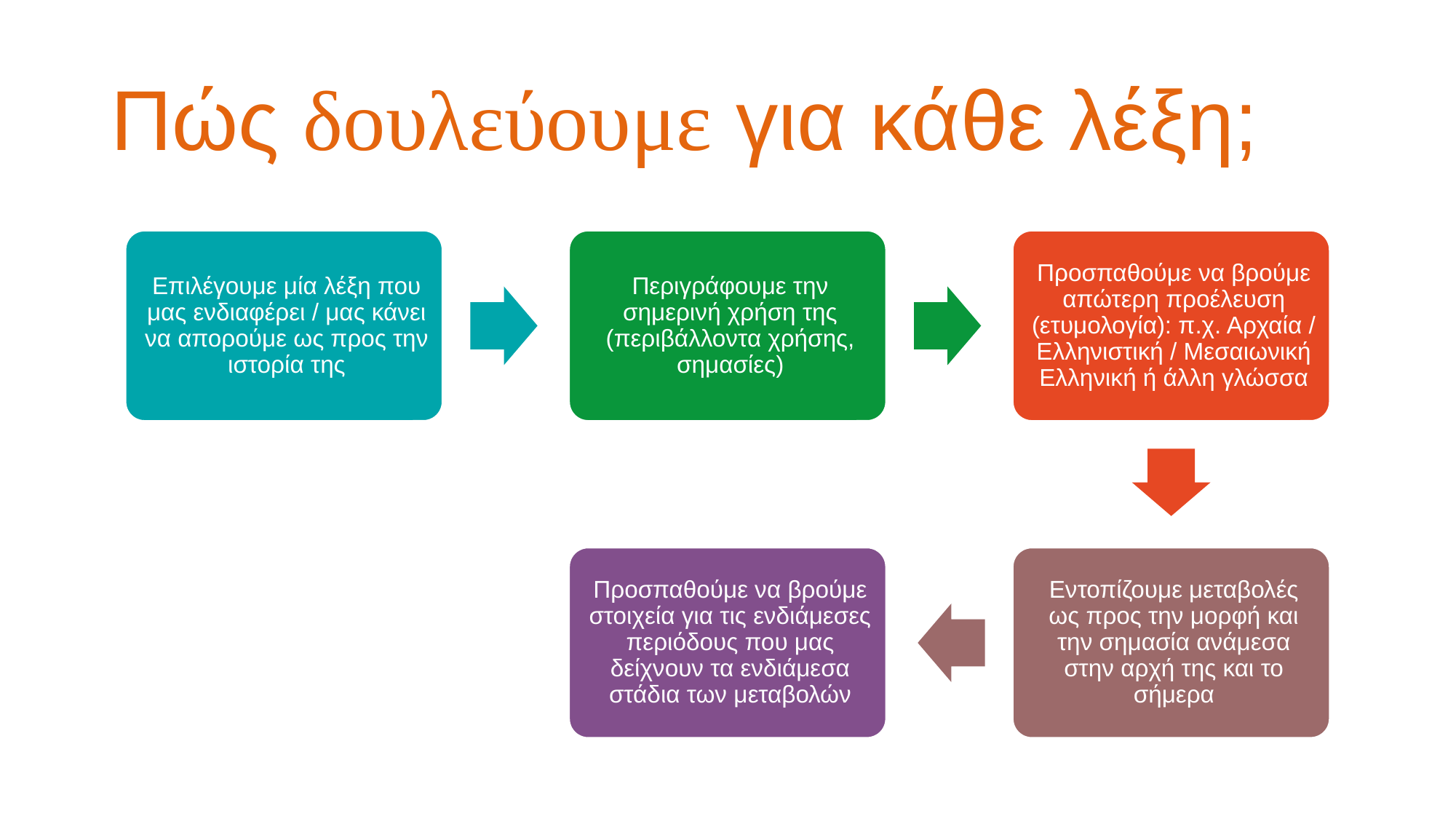

# Πώς δουλεύουμε για κάθε λέξη;
Επιλέγουμε μία λέξη που μας ενδιαφέρει / μας κάνει να απορούμε ως προς την ιστορία της

Περιγράφουμε την σημερινή χρήση της (περιβάλλοντα χρήσης, σημασίες)

Προσπαθούμε να βρούμε απώτερη προέλευση (ετυμολογία): π.χ. Αρχαία / Ελληνιστική / Μεσαιωνική Ελληνική ή άλλη γλώσσα

Εντοπίζουμε μεταβολές ως προς την μορφή και την σημασία ανάμεσα στην αρχή της και το σήμερα

Προσπαθούμε να βρούμε στοιχεία για τις ενδιάμεσες περιόδους που μας δείχνουν τα ενδιάμεσα στάδια των μεταβολών